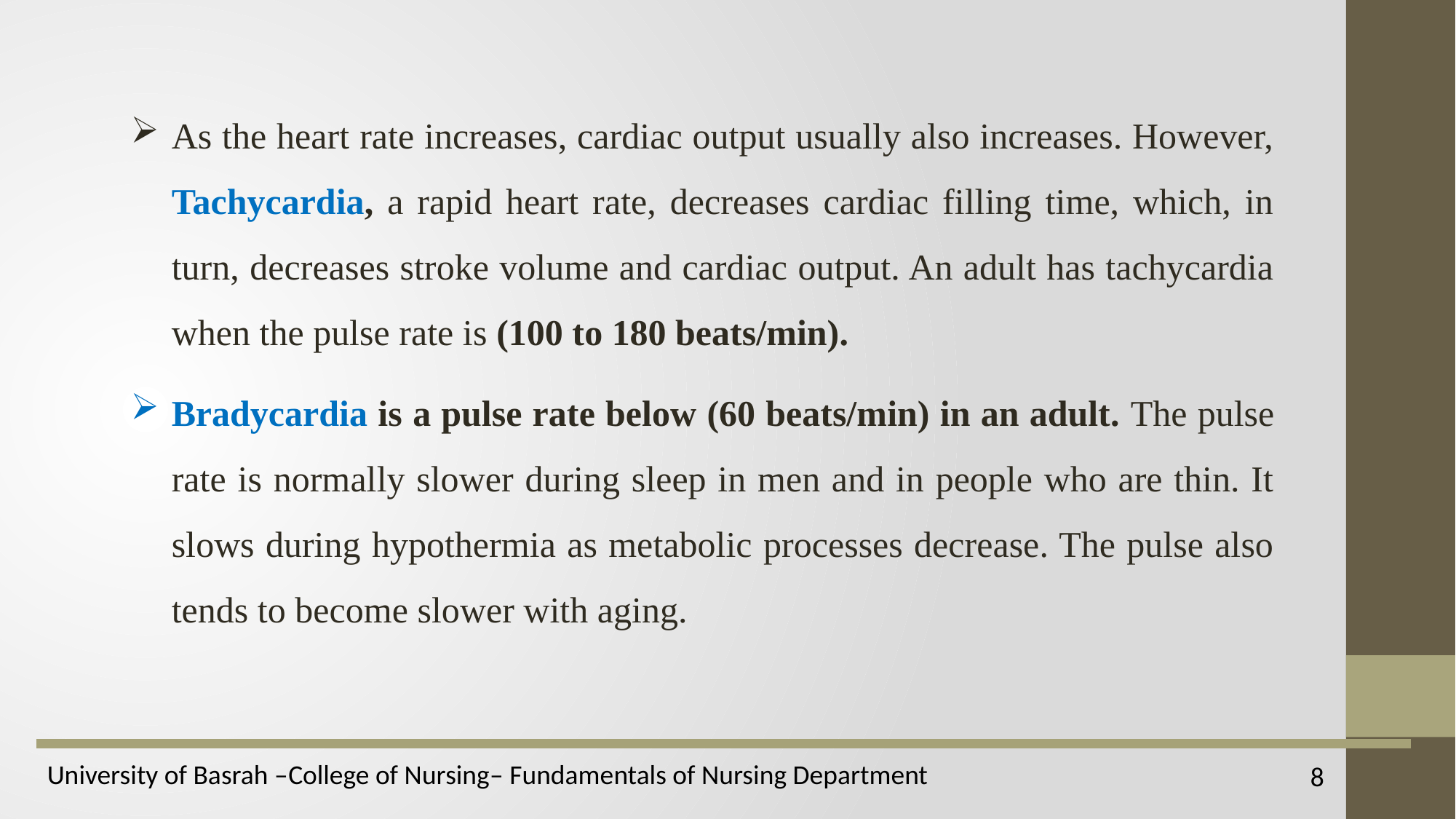

As the heart rate increases, cardiac output usually also increases. However, Tachycardia, a rapid heart rate, decreases cardiac filling time, which, in turn, decreases stroke volume and cardiac output. An adult has tachycardia when the pulse rate is (100 to 180 beats/min).
Bradycardia is a pulse rate below (60 beats/min) in an adult. The pulse rate is normally slower during sleep in men and in people who are thin. It slows during hypothermia as metabolic processes decrease. The pulse also tends to become slower with aging.

8
University of Basrah –College of Nursing– Fundamentals of Nursing Department